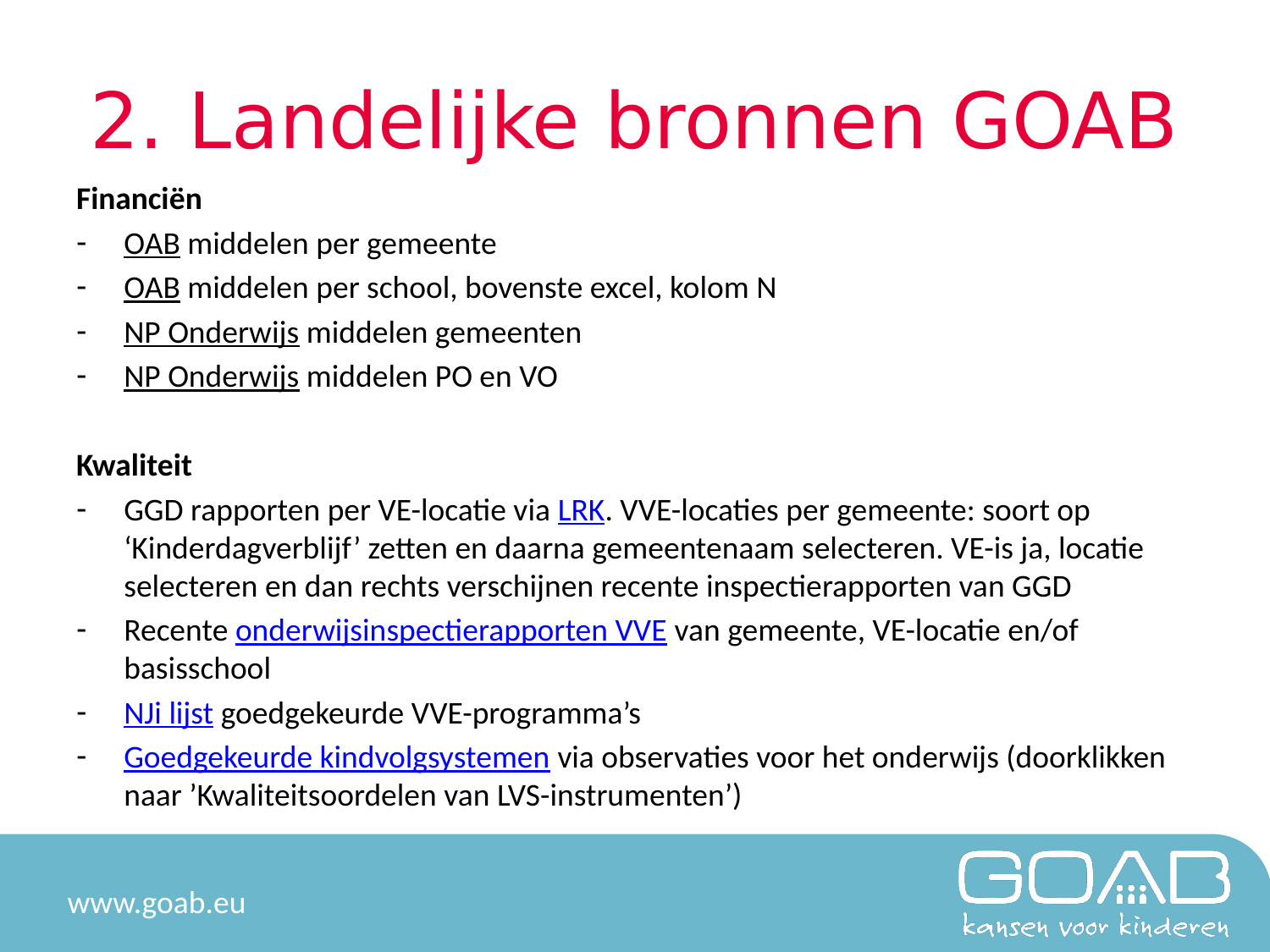

# 2. Landelijke bronnen GOAB
Financiën
OAB middelen per gemeente
OAB middelen per school, bovenste excel, kolom N
NP Onderwijs middelen gemeenten
NP Onderwijs middelen PO en VO

Kwaliteit
GGD rapporten per VE-locatie via LRK. VVE-locaties per gemeente: soort op ‘Kinderdagverblijf’ zetten en daarna gemeentenaam selecteren. VE-is ja, locatie selecteren en dan rechts verschijnen recente inspectierapporten van GGD
Recente onderwijsinspectierapporten VVE van gemeente, VE-locatie en/of basisschool
NJi lijst goedgekeurde VVE-programma’s
Goedgekeurde kindvolgsystemen via observaties voor het onderwijs (doorklikken naar ’Kwaliteitsoordelen van LVS-instrumenten’)